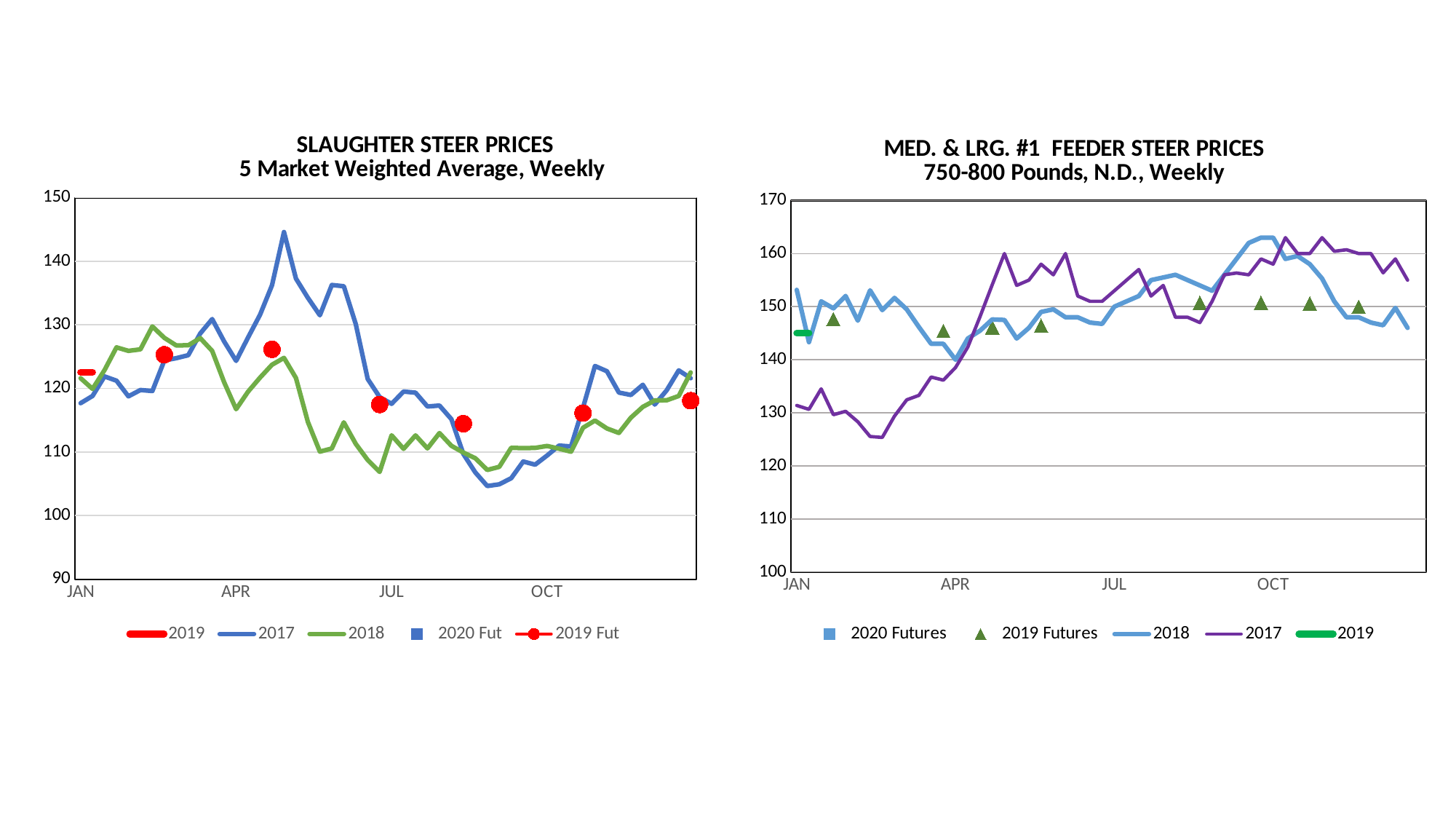

### Chart: SLAUGHTER STEER PRICES
5 Market Weighted Average, Weekly

| Category | 2019 | 2017 | 2018 | 2020 Fut | 2019 Fut |
|---|---|---|---|---|---|
| JAN | 122.55 | 117.6761854 | 121.61 | None | None |
|  | 122.55 | 118.8145819 | 119.92 | None | None |
|  | None | 121.8863363 | 122.89 | None | None |
|  | None | 121.2200924 | 126.46 | None | None |
|  | None | 118.7561052 | 125.91 | None | None |
|  | None | 119.7459091 | 126.15 | None | None |
|  | None | 119.5890144 | 129.75 | None | None |
|  | None | 124.4008284 | 127.95 | None | 125.3 |
|  | None | 124.7605904 | 126.76 | None | None |
|  | None | 125.2303806 | 126.79 | None | None |
|  | None | 128.6429271 | 127.91 | None | None |
|  | None | 130.9067711 | 125.9 | None | None |
|  | None | 127.3809136 | 120.96 | None | None |
| APR | None | 124.3344732 | 116.73 | None | None |
|  | None | 128.0118641 | 119.49 | None | None |
|  | None | 131.5981972 | 121.71 | None | None |
|  | None | 136.2182047 | 123.73 | None | 126.15 |
|  | None | 144.5953089 | 124.81 | None | None |
|  | None | 137.2842007 | 121.65 | None | None |
|  | None | 134.2543325 | 114.73 | None | None |
|  | None | 131.5004799 | 110.06 | None | None |
|  | None | 136.2643864 | 110.55 | None | None |
|  | None | 136.0735907 | 114.66 | None | None |
|  | None | 130.1274967 | 111.28 | None | None |
|  | None | 121.4964616 | 108.74 | None | None |
|  | None | 118.6358339 | 106.87 | None | 117.47 |
| JUL | None | 117.5757367 | 112.63 | None | None |
|  | None | 119.5107861 | 110.5 | None | None |
|  | None | 119.3300446 | 112.61 | None | None |
|  | None | 117.1552638 | 110.57 | None | None |
|  | None | 117.303842 | 112.98 | None | None |
|  | None | 115.166523 | 110.98 | None | None |
|  | None | 109.6787568 | 109.91 | None | 114.45 |
|  | None | 106.7799278 | 109.02 | None | None |
|  | None | 104.6526483 | 107.18 | None | None |
|  | None | 104.9211352 | 107.67 | None | None |
|  | None | 105.8814233 | 110.66 | None | None |
|  | None | 108.5029457 | 110.61 | None | None |
|  | None | 108.01 | 110.65 | None | None |
| OCT | None | 109.45 | 110.95 | None | None |

### Chart: MED. & LRG. #1  FEEDER STEER PRICES 750-800 Pounds, N.D., Weekly

| Category | 2020 Futures | 2019 Futures | 2018 | 2017 | 2019 | Column2 |
|---|---|---|---|---|---|---|
| JAN | None | None | 153.16 | 131.38 | 145.0 | None |
|  | None | None | 143.31 | 130.64 | 145.0 | None |
|  | None | None | 151.0 | 134.51 | None | None |
|  | None | 147.62 | 149.68 | 129.64 | None | None |
|  | None | None | 152.02 | 130.28 | None | None |
|  | None | None | 147.36 | 128.31 | None | None |
|  | None | None | 153.08 | 125.53 | None | None |
|  | None | None | 149.35 | 125.35 | None | None |
|  | None | None | 151.65 | 129.37 | None | None |
|  | None | None | 149.5 | 132.44 | None | None |
|  | None | None | 146.16 | 133.28 | None | None |
|  | None | None | 143.0 | 136.74 | None | None |
|  | None | 145.45 | 143.0 | 136.16 | None | None |
| APR | None | None | 140.0 | 138.55 | None | None |
|  | None | None | 144.0 | 142.38 | None | None |
|  | None | None | 145.47 | 148.12 | None | None |
|  | None | 146.1 | 147.59 | 154.13 | None | None |
|  | None | None | 147.5 | 160.0 | None | None |
|  | None | None | 144.0 | 154.0 | None | None |
|  | None | None | 146.0 | 155.0 | None | None |
|  | None | 146.42 | 149.0 | 158.0 | None | None |
|  | None | None | 149.5 | 156.0 | None | None |
|  | None | None | 148.0 | 160.0 | None | None |
|  | None | None | 148.0 | 152.0 | None | None |
|  | None | None | 147.0 | 151.0 | None | None |
|  | None | None | 146.75 | 151.0 | None | None |
| JUL | None | None | 150.0 | 153.0 | None | None |
|  | None | None | 151.0 | 155.0 | None | None |
|  | None | None | 152.0 | 157.0 | None | None |
|  | None | None | 155.0 | 152.0 | None | None |
|  | None | None | 155.5 | 154.0 | None | None |
|  | None | None | 156.0 | 148.0 | None | None |
|  | None | None | 155.0 | 148.0 | None | None |
|  | None | 150.7 | 154.0 | 147.0 | None | None |
|  | None | None | 153.0 | 151.0 | None | None |
|  | None | None | 156.0 | 156.0 | None | None |
|  | None | None | 159.0 | 156.34 | None | None |
|  | None | None | 162.0 | 156.0 | None | None |
|  | None | 150.7 | 163.0 | 159.0 | None | None |
| OCT | None | None | 163.0 | 158.0 | None | None |